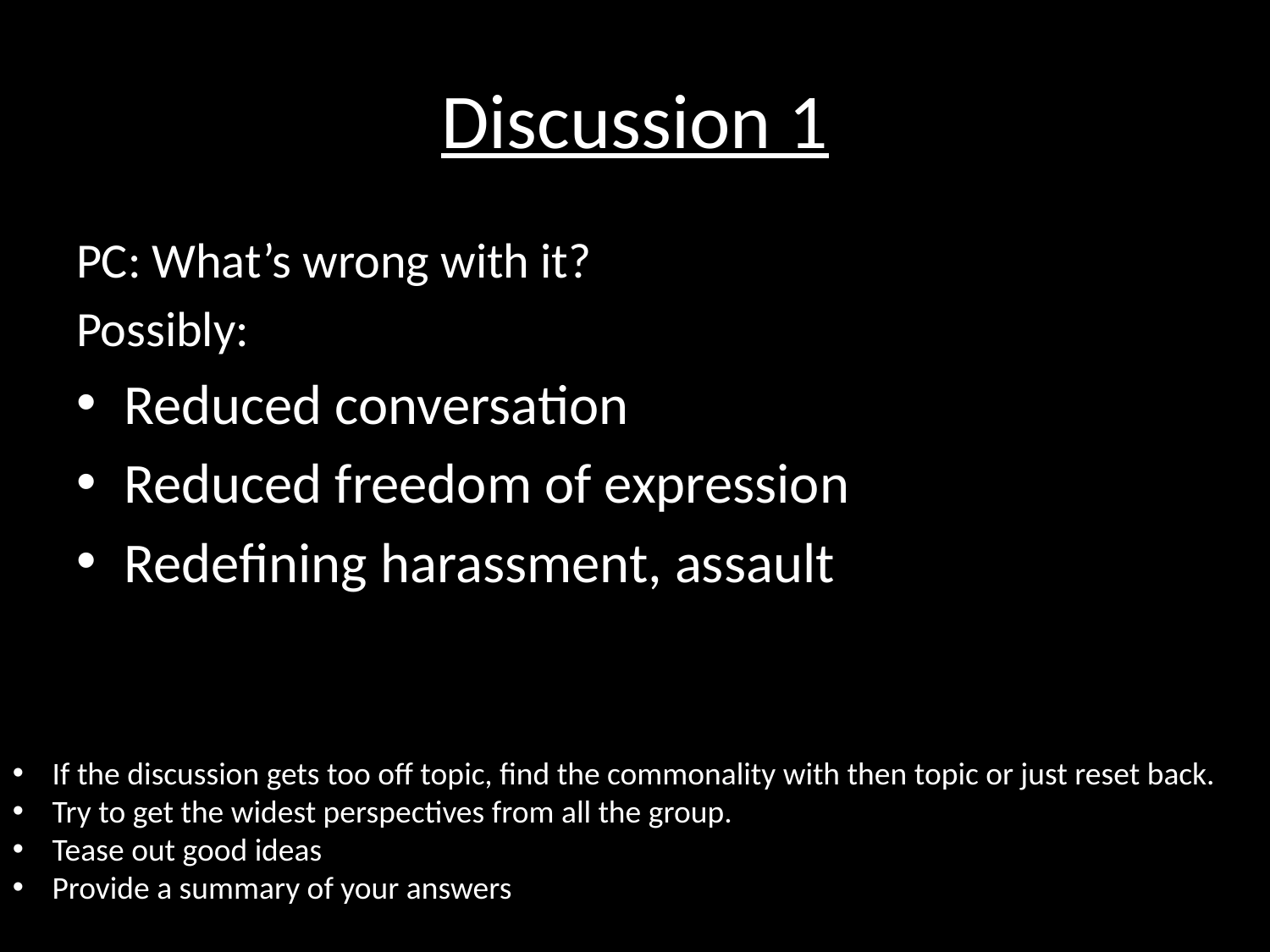

# Discussion 1
PC: What’s wrong with it?
Possibly:
Reduced conversation
Reduced freedom of expression
Redefining harassment, assault
If the discussion gets too off topic, find the commonality with then topic or just reset back.
Try to get the widest perspectives from all the group.
Tease out good ideas
Provide a summary of your answers